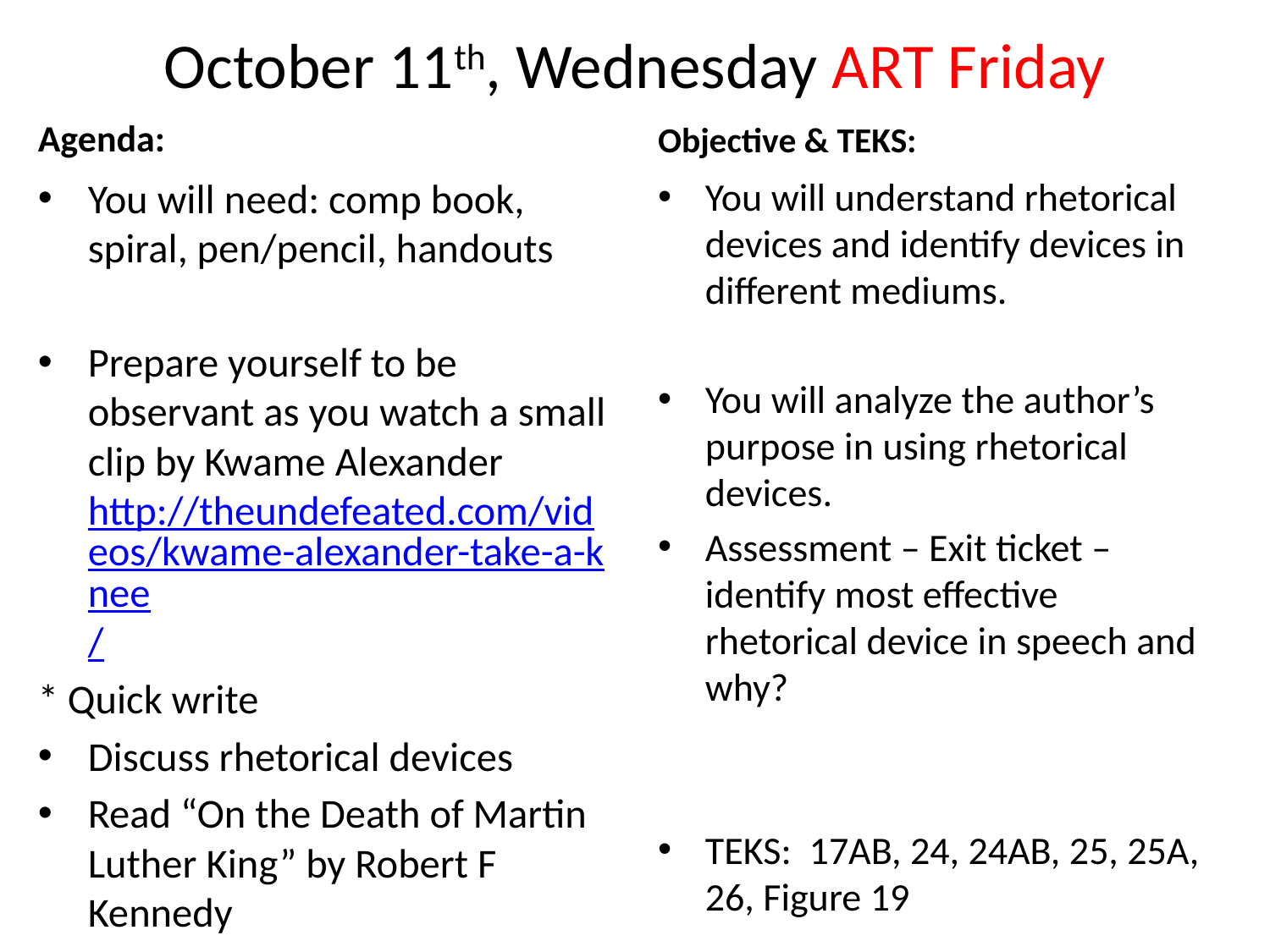

# October 11th, Wednesday ART Friday
Agenda:
Objective & TEKS:
You will need: comp book, spiral, pen/pencil, handouts

Prepare yourself to be observant as you watch a small clip by Kwame Alexander http://theundefeated.com/videos/kwame-alexander-take-a-knee/
* Quick write
Discuss rhetorical devices
Read “On the Death of Martin Luther King” by Robert F Kennedy
Annotate and identify devices
You will understand rhetorical devices and identify devices in different mediums.

You will analyze the author’s purpose in using rhetorical devices.
Assessment – Exit ticket – identify most effective rhetorical device in speech and why?

TEKS:  17AB, 24, 24AB, 25, 25A, 26, Figure 19